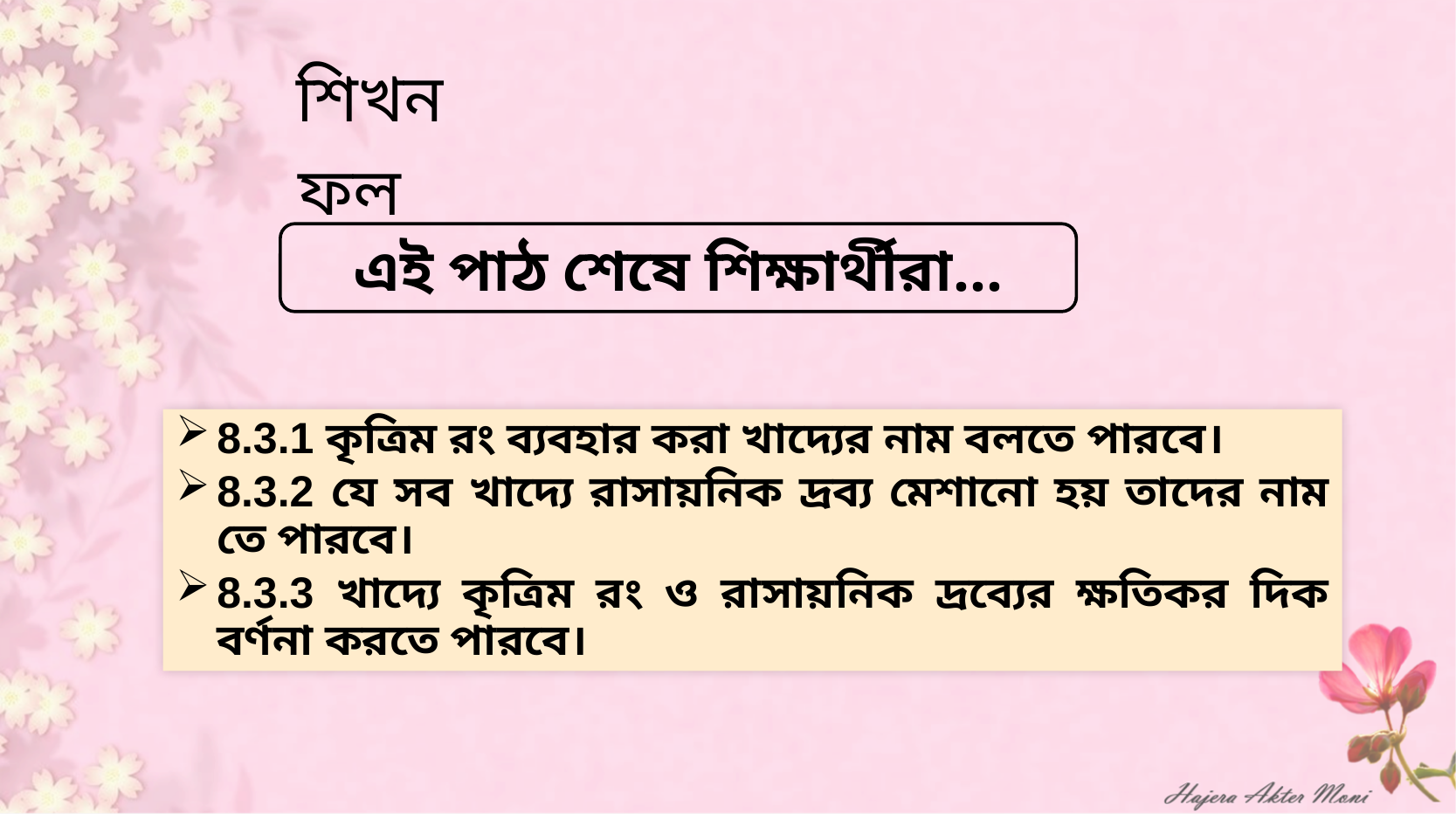

শিখনফল

এই পাঠ শেষে শিক্ষার্থীরা…

8.3.1 কৃত্রিম রং ব্যবহার করা খাদ্যের নাম বলতে পারবে।
8.3.2 যে সব খাদ্যে রাসায়নিক দ্রব্য মেশানো হয় তাদের নাম তে পারবে।
8.3.3 খাদ্যে কৃত্রিম রং ও রাসায়নিক দ্রব্যের ক্ষতিকর দিক বর্ণনা করতে পারবে।